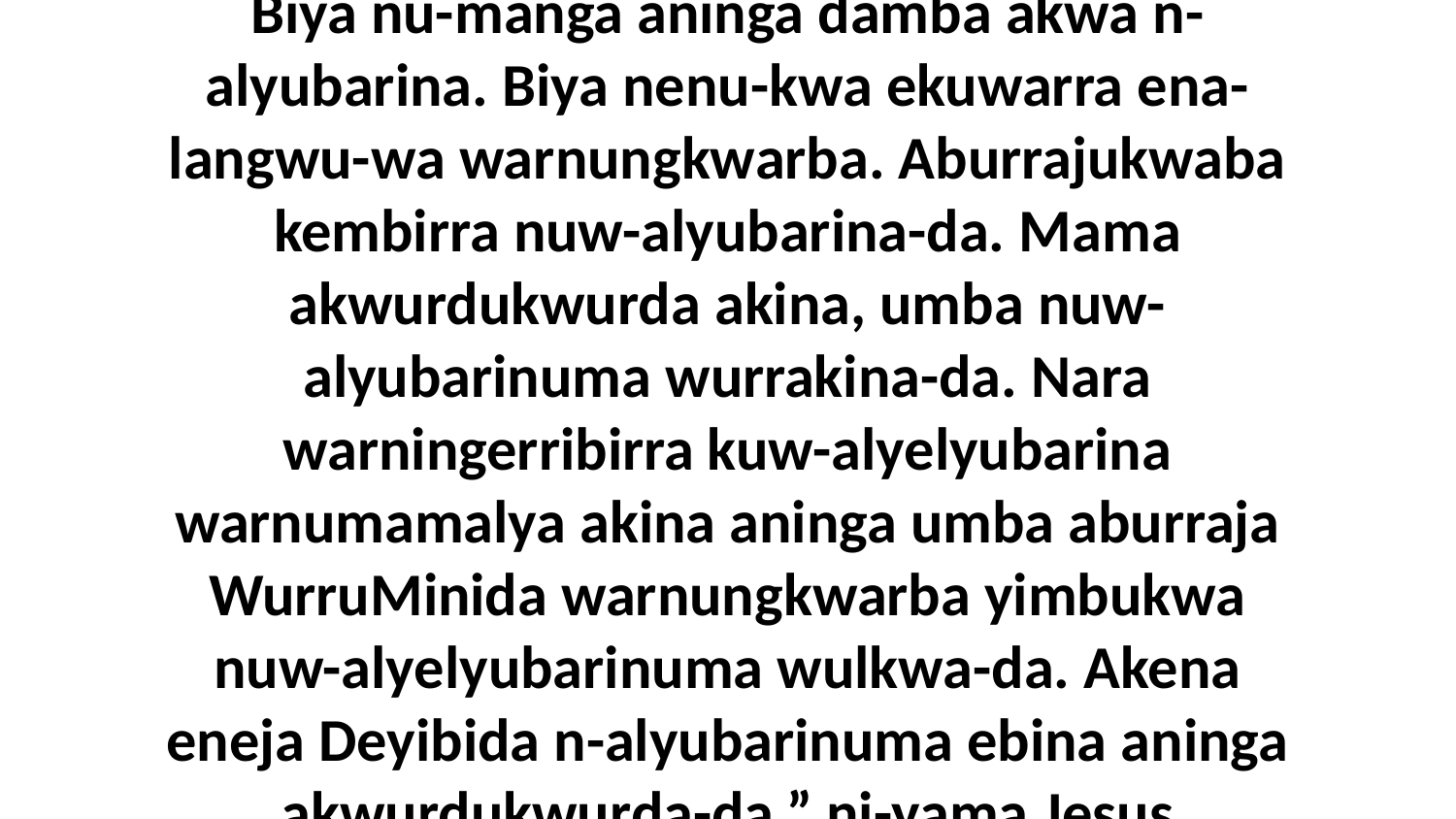

4 Kembirra n-awiyebena nakina Deyibida Neningikarrawara-langwa-manja kalikwa. Biya nu-manga aninga damba akwa n-alyubarina. Biya nenu-kwa ekuwarra ena-langwu-wa warnungkwarba. Aburrajukwaba kembirra nuw-alyubarina-da. Mama akwurdukwurda akina, umba nuw-alyubarinuma wurrakina-da. Nara warningerribirra kuw-alyelyubarina warnumamalya akina aninga umba aburraja WurruMinida warnungkwarba yimbukwa nuw-alyelyubarinuma wulkwa-da. Akena eneja Deyibida n-alyubarinuma ebina aninga akwurdukwurda-da,” ni-yama Jesus wurrumurndakibina-manja WurruBarija warnungkwarba-da.